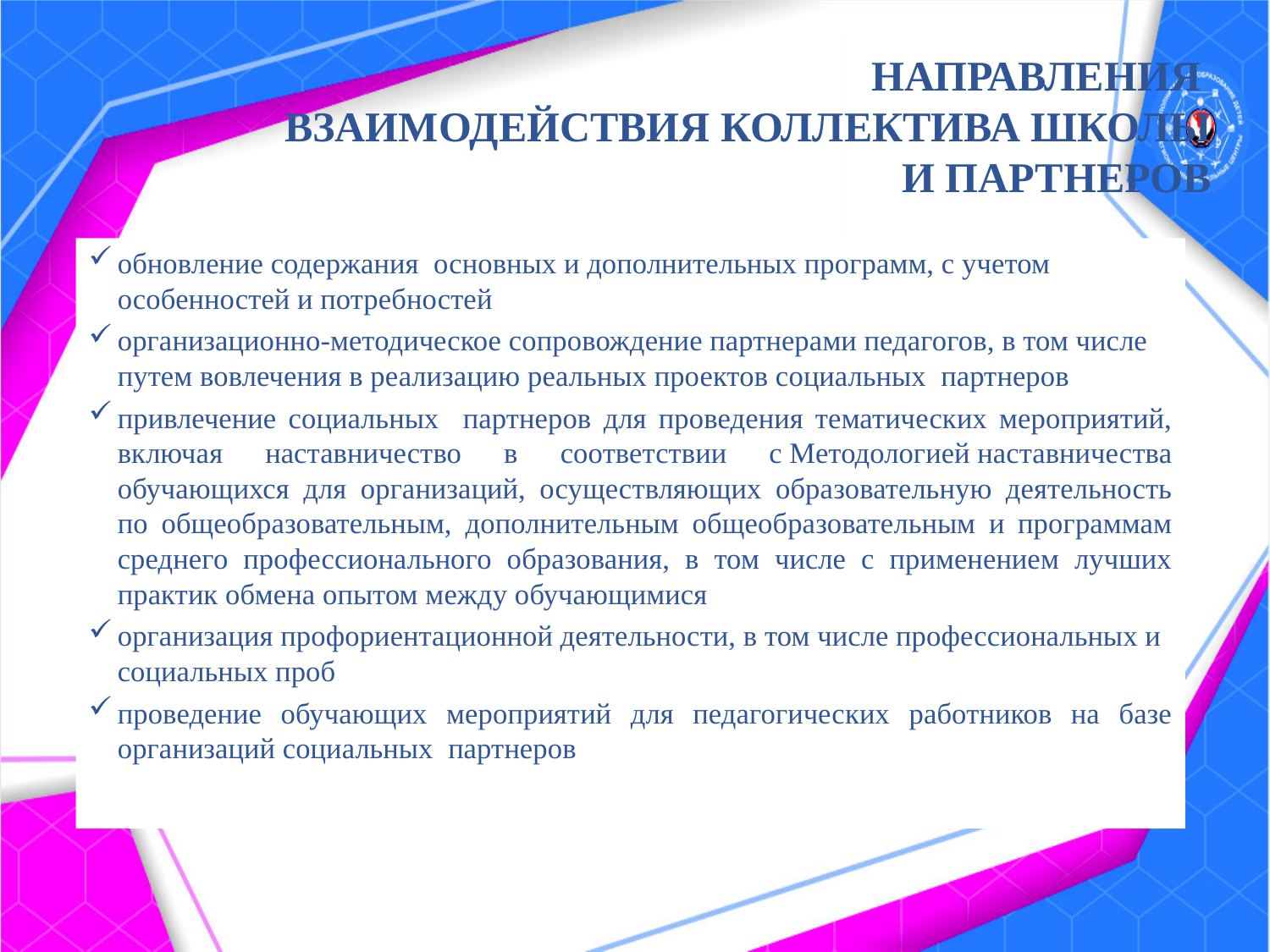

НАПРАВЛЕНИЯ
ВЗАИМОДЕЙСТВИЯ КОЛЛЕКТИВА ШКОЛЫ                   И ПАРТНЕРОВ
обновление содержания  основных и дополнительных программ, с учетом особенностей и потребностей
организационно-методическое сопровождение партнерами педагогов, в том числе путем вовлечения в реализацию реальных проектов социальных  партнеров
привлечение социальных  партнеров для проведения тематических мероприятий, включая наставничество в соответствии с Методологией наставничества обучающихся для организаций, осуществляющих образовательную деятельность по общеобразовательным, дополнительным общеобразовательным и программам среднего профессионального образования, в том числе с применением лучших практик обмена опытом между обучающимися
организация профориентационной деятельности, в том числе профессиональных и социальных проб
проведение обучающих мероприятий для педагогических работников на базе организаций социальных  партнеров